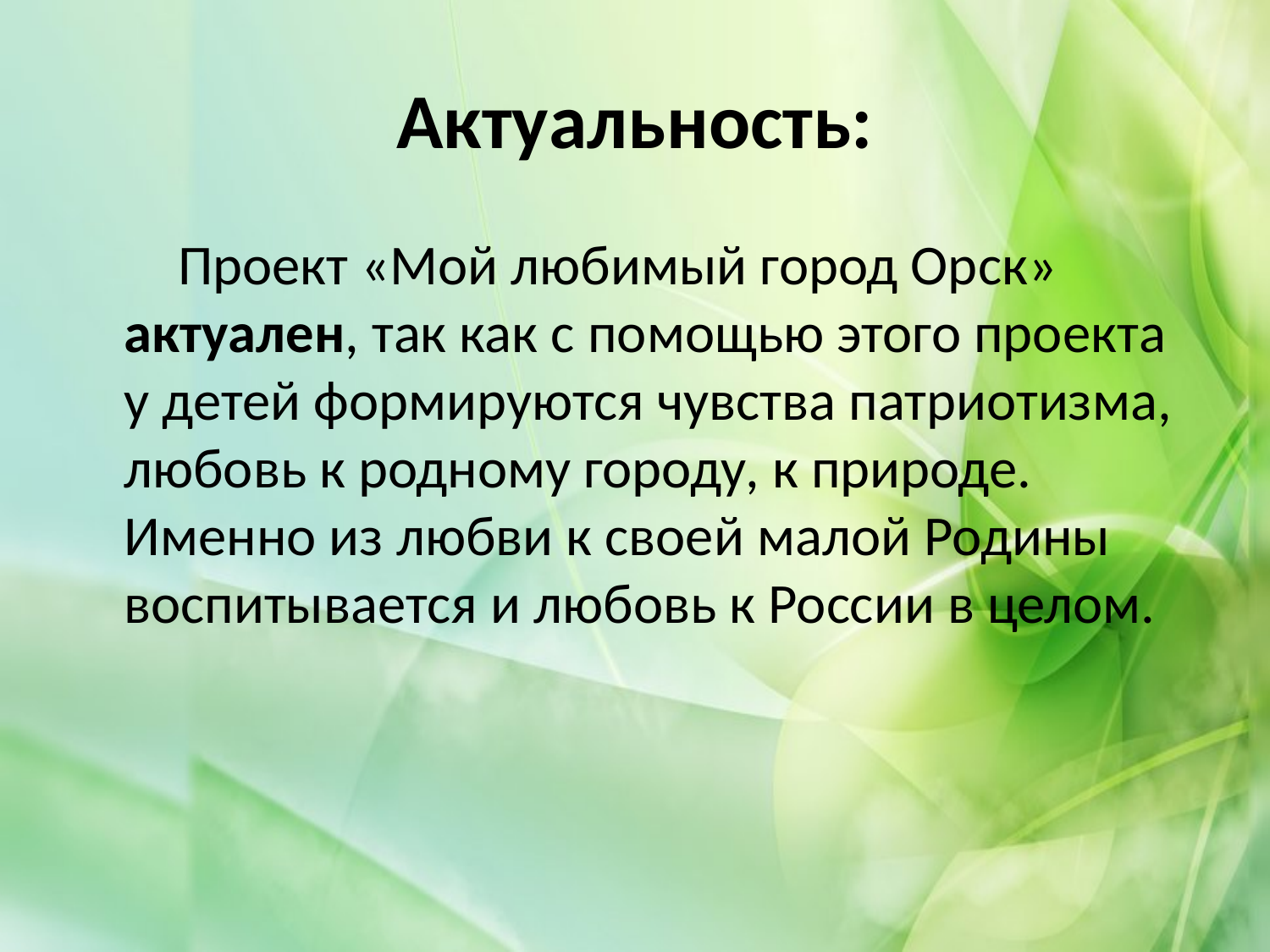

# Актуальность:
        Проект «Мой любимый город Орск» актуален, так как с помощью этого проекта у детей формируются чувства патриотизма, любовь к родному городу, к природе. Именно из любви к своей малой Родины воспитывается и любовь к России в целом.